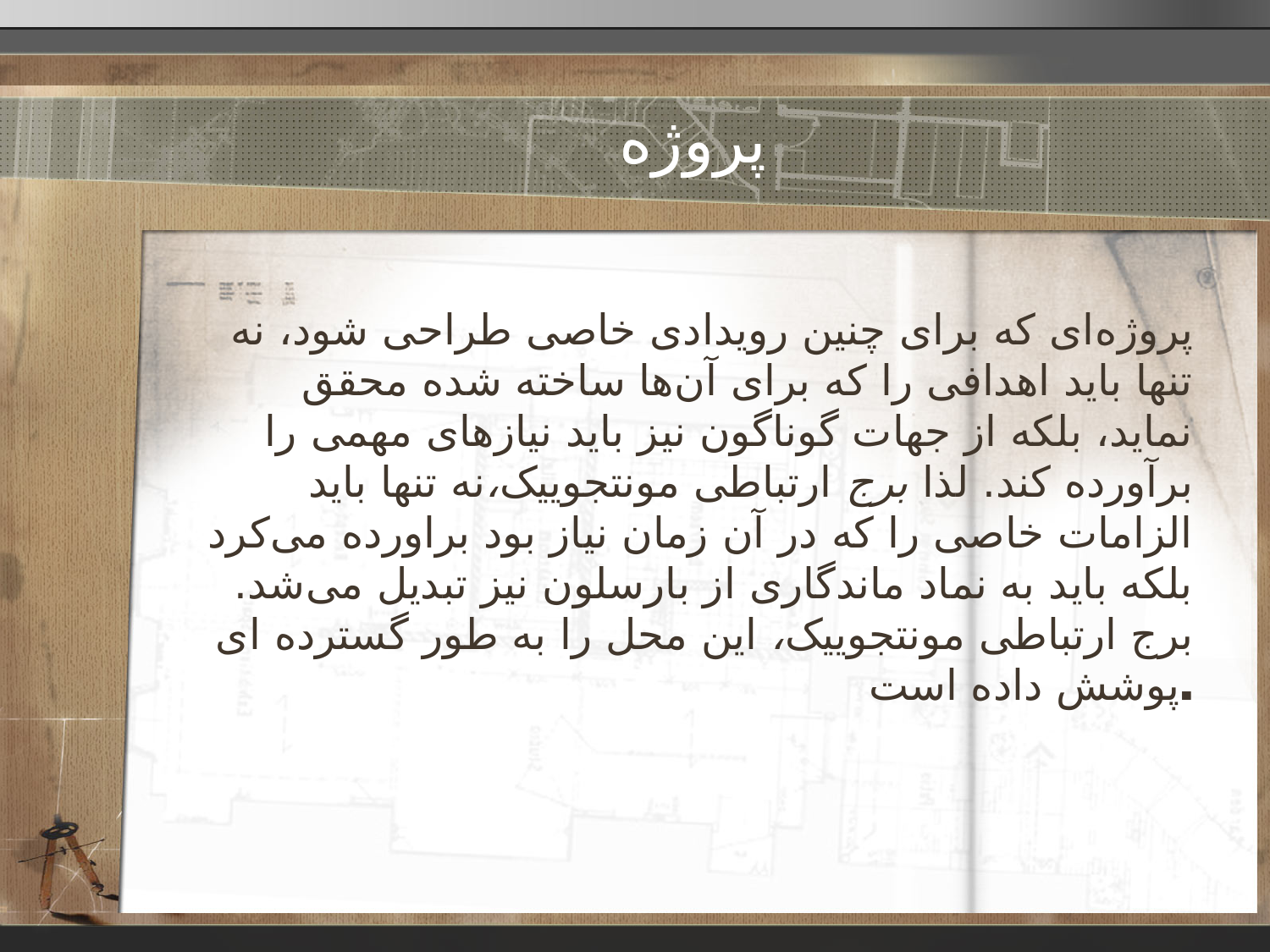

# پروژه
پروژه‌ای که برای چنین رویدادی خاصی طراحی شود، نه تنها باید اهدافی را که برای آن‌ها ساخته شده محقق نماید، بلکه از جهات گوناگون نیز باید نیازهای مهمی را برآورده کند. لذا برج ارتباطی مونتجوییک،نه تنها باید الزامات خاصی را که در آن زمان نیاز بود براورده می‌کرد بلکه باید به نماد ماندگاری از بارسلون نیز تبدیل می‌شد. برج ارتباطی مونتجوییک، این محل را به طور گسترده ای پوشش داده است.